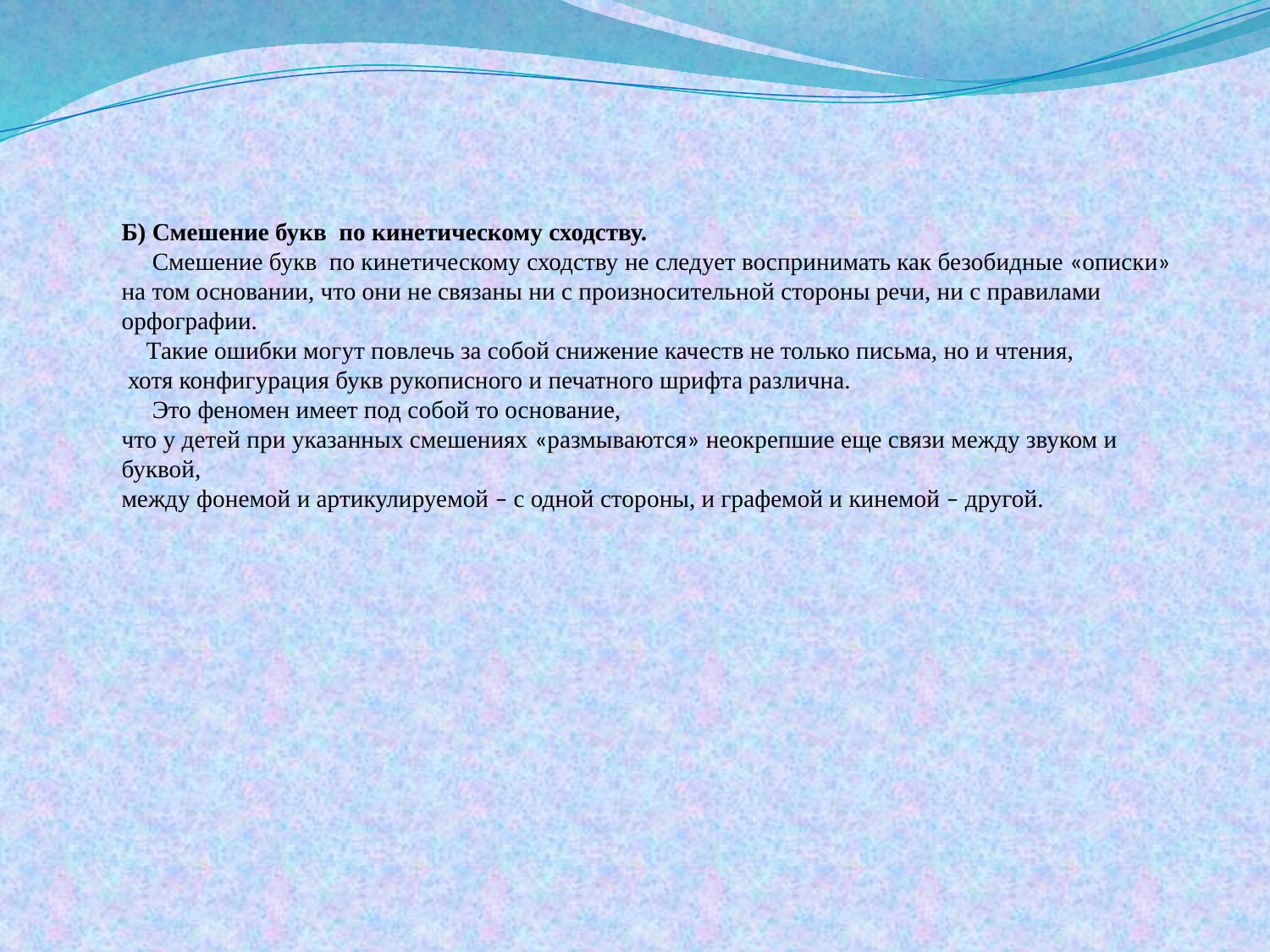

Б) Смешение букв  по кинетическому сходству.
     Смешение букв  по кинетическому сходству не следует воспринимать как безобидные «описки» на том основании, что они не связаны ни с произносительной стороны речи, ни с правилами орфографии.
    Такие ошибки могут повлечь за собой снижение качеств не только письма, но и чтения,
 хотя конфигурация букв рукописного и печатного шрифта различна.
     Это феномен имеет под собой то основание,
что у детей при указанных смешениях «размываются» неокрепшие еще связи между звуком и буквой,
между фонемой и артикулируемой – с одной стороны, и графемой и кинемой – другой.